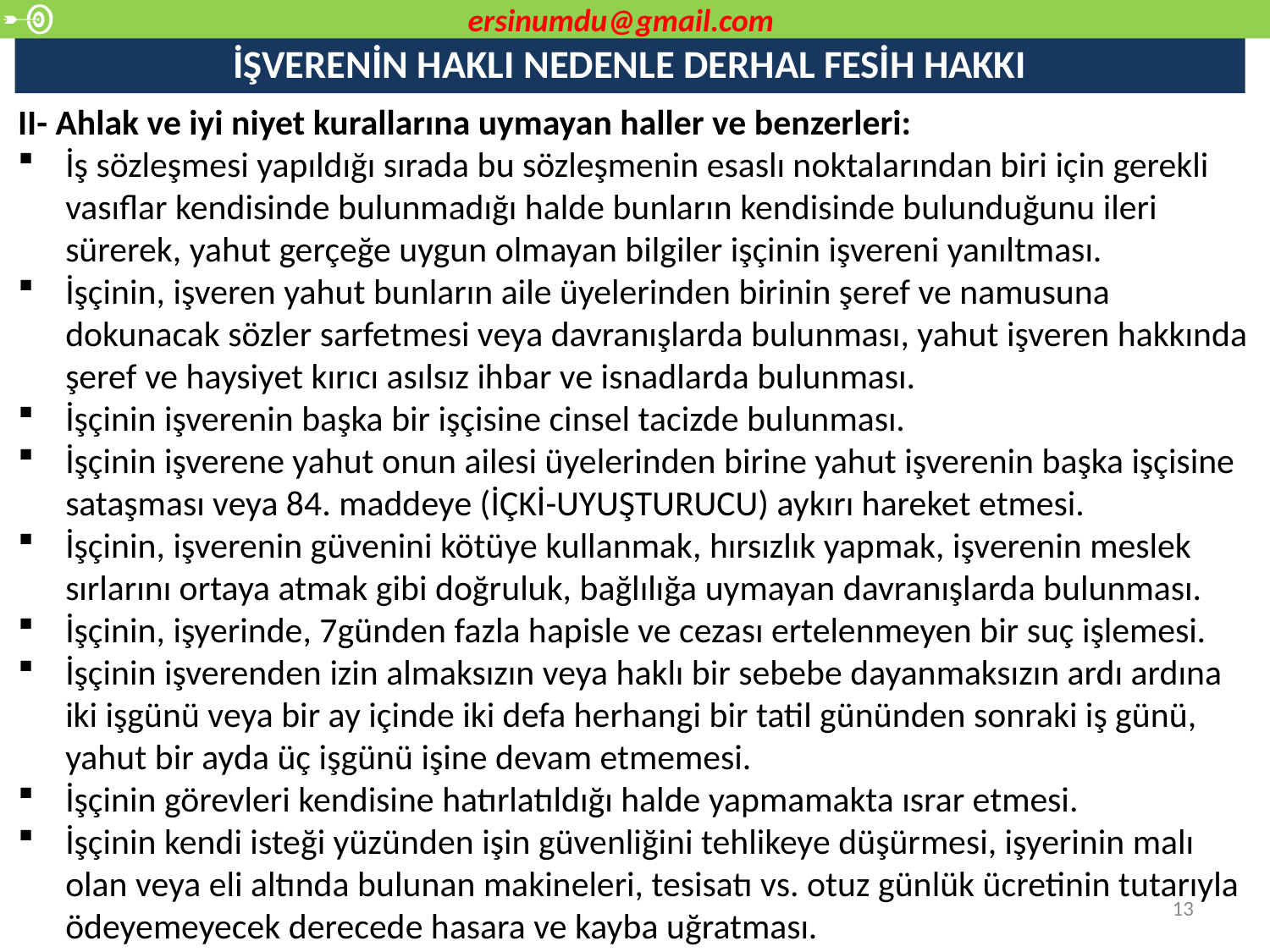

ersinumdu@gmail.com
# İŞVERENİN HAKLI NEDENLE DERHAL FESİH HAKKI
II- Ahlak ve iyi niyet kurallarına uymayan haller ve benzerleri:
İş sözleşmesi yapıldığı sırada bu sözleşmenin esaslı noktalarından biri için gerekli vasıflar kendisinde bulunmadığı halde bunların kendisinde bulunduğunu ileri sürerek, yahut gerçeğe uygun olmayan bilgiler işçinin işvereni yanıltması.
İşçinin, işveren yahut bunların aile üyelerinden birinin şeref ve namusuna dokunacak sözler sarfetmesi veya davranışlarda bulunması, yahut işveren hakkında şeref ve haysiyet kırıcı asılsız ihbar ve isnadlarda bulunması.
İşçinin işverenin başka bir işçisine cinsel tacizde bulunması.
İşçinin işverene yahut onun ailesi üyelerinden birine yahut işverenin başka işçisine sataşması veya 84. maddeye (İÇKİ-UYUŞTURUCU) aykırı hareket etmesi.
İşçinin, işverenin güvenini kötüye kullanmak, hırsızlık yapmak, işverenin meslek sırlarını ortaya atmak gibi doğruluk, bağlılığa uymayan davranışlarda bulunması.
İşçinin, işyerinde, 7günden fazla hapisle ve cezası ertelenmeyen bir suç işlemesi.
İşçinin işverenden izin almaksızın veya haklı bir sebebe dayanmaksızın ardı ardına iki işgünü veya bir ay içinde iki defa herhangi bir tatil gününden sonraki iş günü, yahut bir ayda üç işgünü işine devam etmemesi.
İşçinin görevleri kendisine hatırlatıldığı halde yapmamakta ısrar etmesi.
İşçinin kendi isteği yüzünden işin güvenliğini tehlikeye düşürmesi, işyerinin malı olan veya eli altında bulunan makineleri, tesisatı vs. otuz günlük ücretinin tutarıyla ödeyemeyecek derecede hasara ve kayba uğratması.
13